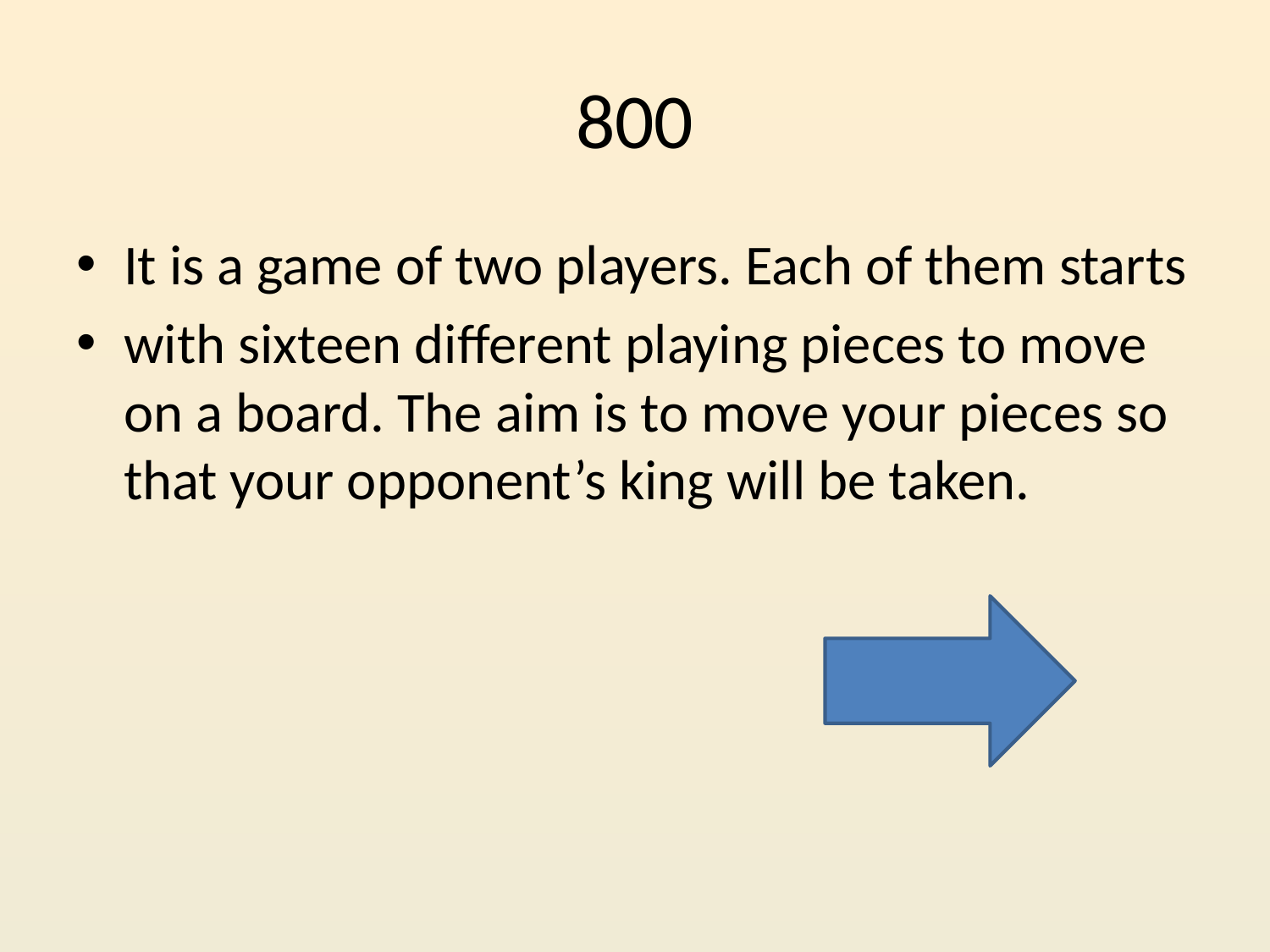

# 800
It is a game of two players. Each of them starts
with sixteen different playing pieces to move on a board. The aim is to move your pieces so that your opponent’s king will be taken.